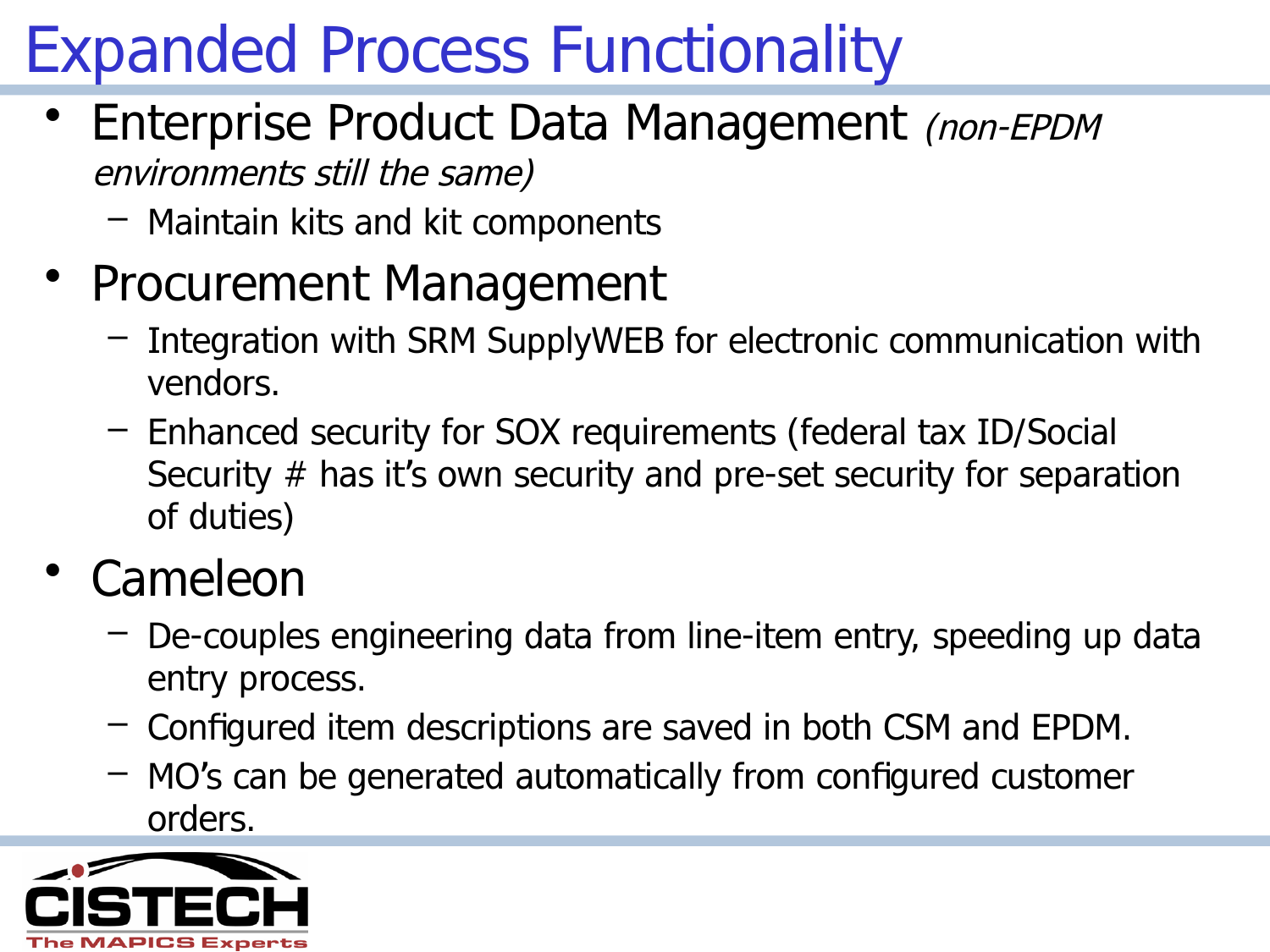

# Expanded Process Functionality
Enterprise Product Data Management (non-EPDM environments still the same)
Maintain kits and kit components
Procurement Management
Integration with SRM SupplyWEB for electronic communication with vendors.
Enhanced security for SOX requirements (federal tax ID/Social Security # has it’s own security and pre-set security for separation of duties)
Cameleon
De-couples engineering data from line-item entry, speeding up data entry process.
Configured item descriptions are saved in both CSM and EPDM.
MO’s can be generated automatically from configured customer orders.